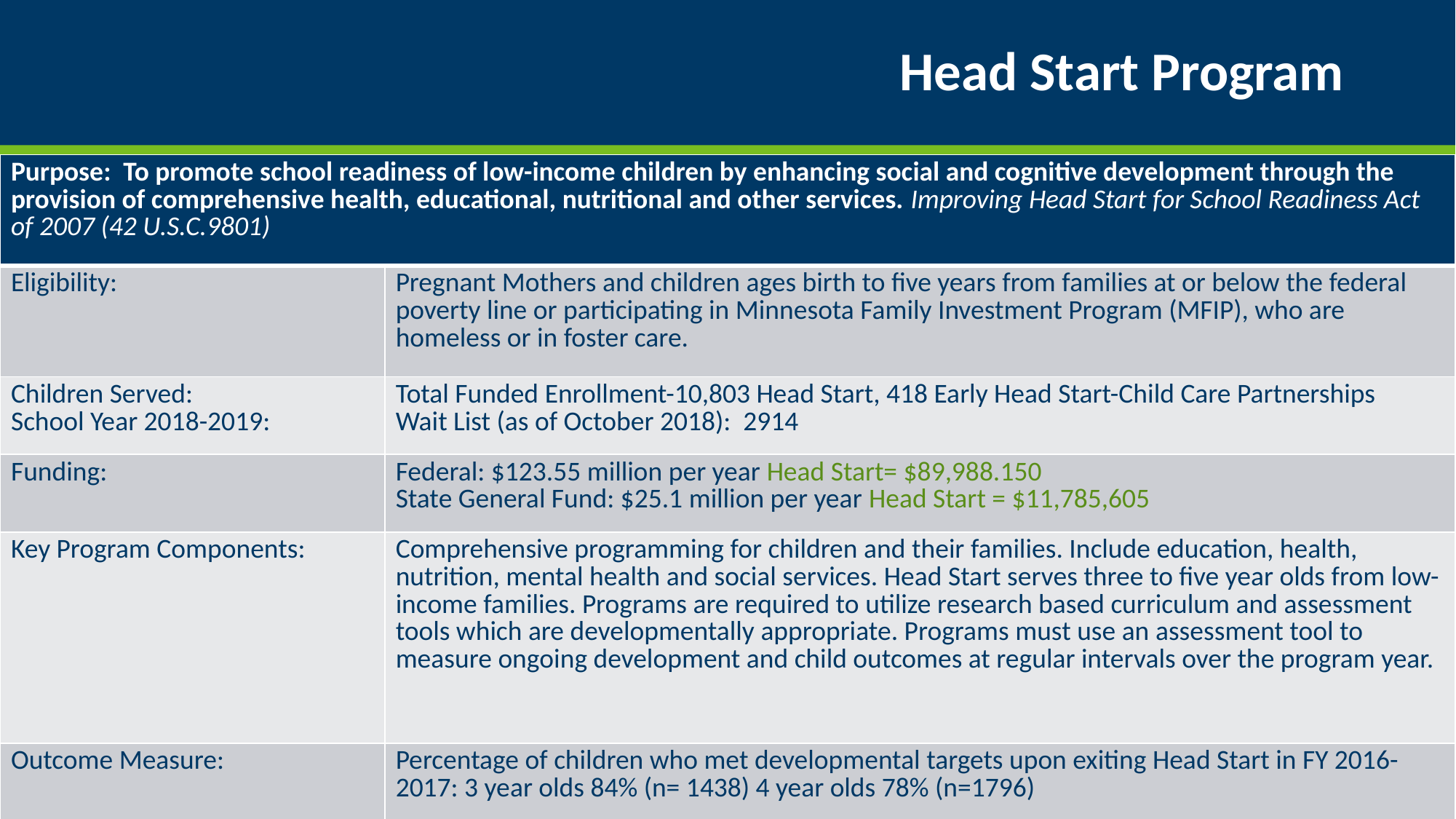

# Head Start Program
| Purpose: To promote school readiness of low-income children by enhancing social and cognitive development through the provision of comprehensive health, educational, nutritional and other services. Improving Head Start for School Readiness Act of 2007 (42 U.S.C.9801) |  |
| --- | --- |
| Eligibility: | Pregnant Mothers and children ages birth to five years from families at or below the federal poverty line or participating in Minnesota Family Investment Program (MFIP), who are homeless or in foster care. |
| Children Served: School Year 2018-2019: | Total Funded Enrollment-10,803 Head Start, 418 Early Head Start-Child Care Partnerships Wait List (as of October 2018): 2914 |
| Funding: | Federal: $123.55 million per year Head Start= $89,988.150 State General Fund: $25.1 million per year Head Start = $11,785,605 |
| Key Program Components: | Comprehensive programming for children and their families. Include education, health, nutrition, mental health and social services. Head Start serves three to five year olds from low-income families. Programs are required to utilize research based curriculum and assessment tools which are developmentally appropriate. Programs must use an assessment tool to measure ongoing development and child outcomes at regular intervals over the program year. |
| Outcome Measure: | Percentage of children who met developmental targets upon exiting Head Start in FY 2016-2017: 3 year olds 84% (n= 1438) 4 year olds 78% (n=1796) |
1/30/2019
Leading for educational excellence and equity, every day for every one. | education.mn.gov
9